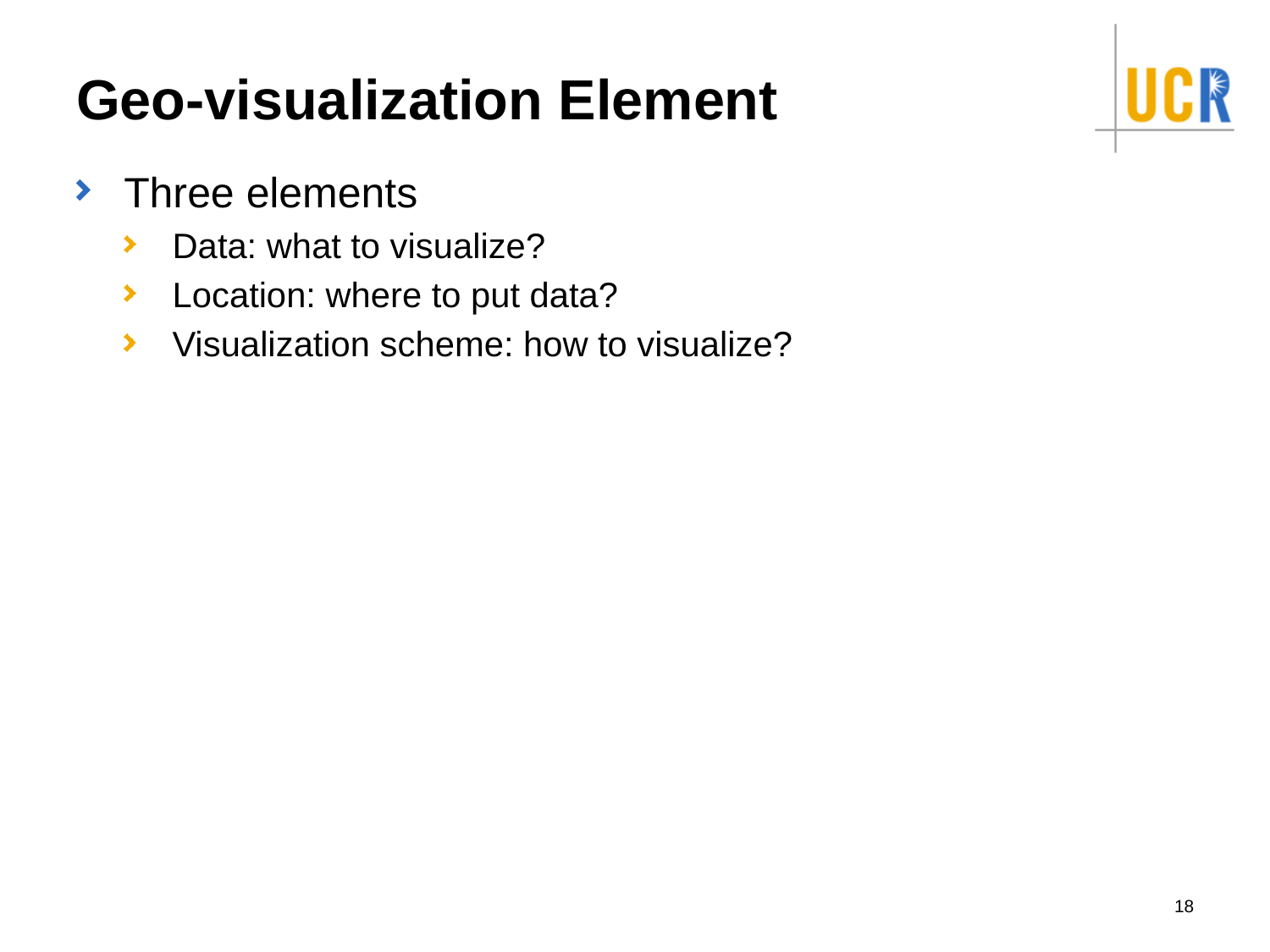

# Geo-visualization Element
Three elements
Data: what to visualize?
Location: where to put data?
Visualization scheme: how to visualize?

18